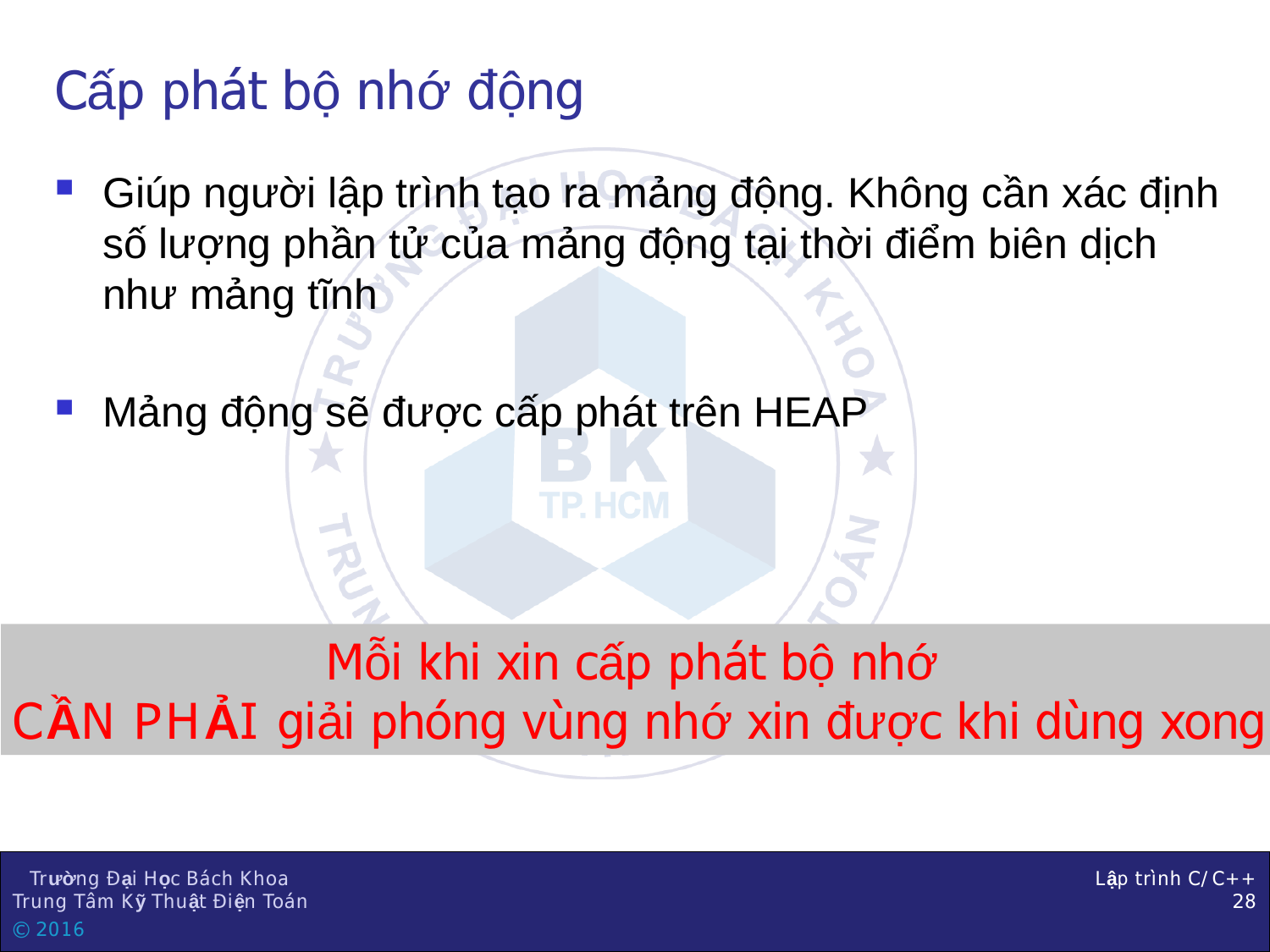

# Cấp phát bộ nhớ động
Giúp người lập trình tạo ra mảng động. Không cần xác định số lượng phần tử của mảng động tại thời điểm biên dịch như mảng tĩnh

Mảng động sẽ được cấp phát trên HEAP

Mỗi khi xin cấp phát bộ nhớ
CẦN PHẢI giải phóng vùng nhớ xin được khi dùng xong